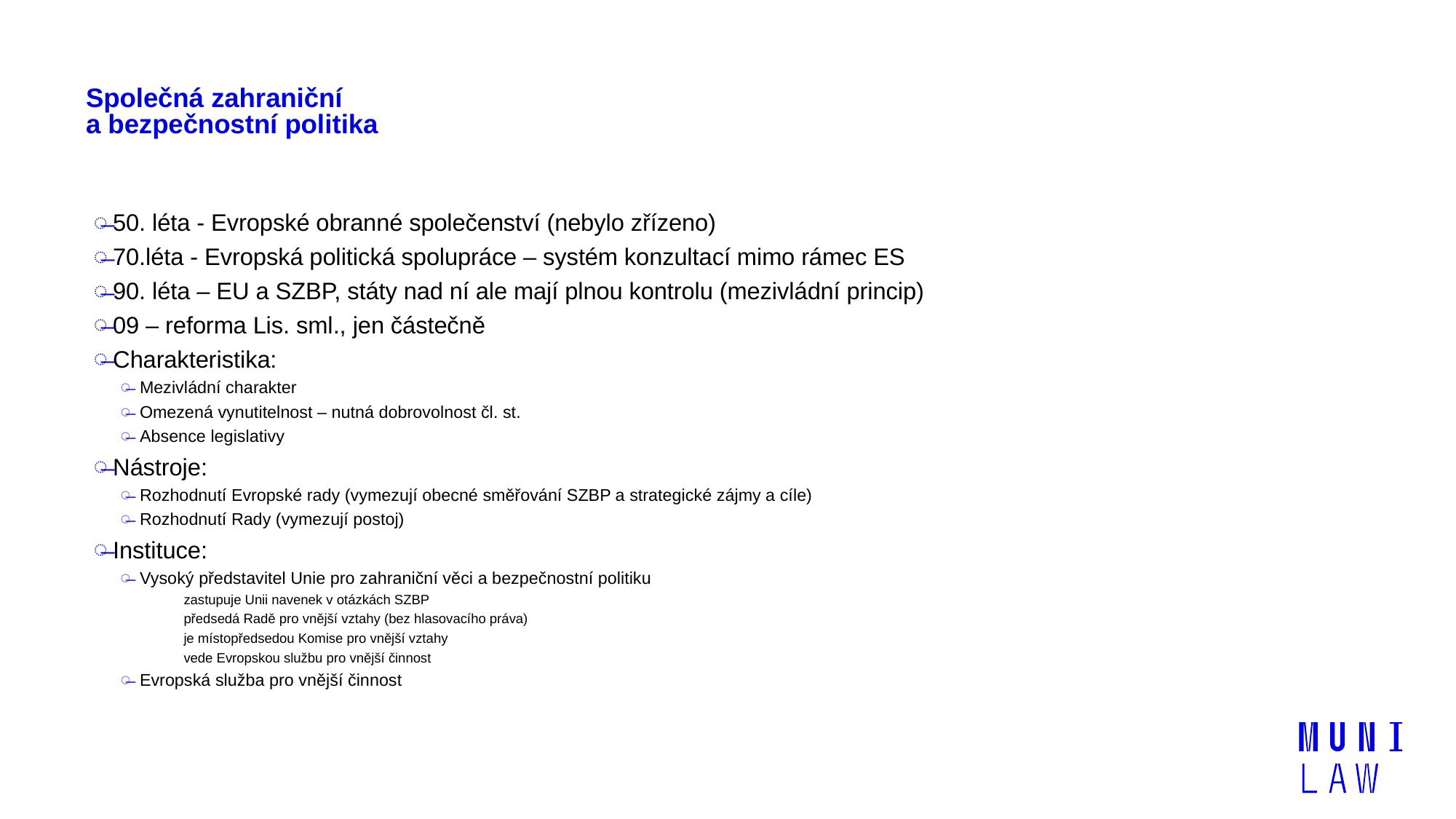

# Společná zahraniční a bezpečnostní politika
50. léta - Evropské obranné společenství (nebylo zřízeno)
70.léta - Evropská politická spolupráce – systém konzultací mimo rámec ES
90. léta – EU a SZBP, státy nad ní ale mají plnou kontrolu (mezivládní princip)
09 – reforma Lis. sml., jen částečně
Charakteristika:
Mezivládní charakter
Omezená vynutitelnost – nutná dobrovolnost čl. st.
Absence legislativy
Nástroje:
Rozhodnutí Evropské rady (vymezují obecné směřování SZBP a strategické zájmy a cíle)
Rozhodnutí Rady (vymezují postoj)
Instituce:
Vysoký představitel Unie pro zahraniční věci a bezpečnostní politiku
zastupuje Unii navenek v otázkách SZBP
předsedá Radě pro vnější vztahy (bez hlasovacího práva)
je místopředsedou Komise pro vnější vztahy
vede Evropskou službu pro vnější činnost
Evropská služba pro vnější činnost